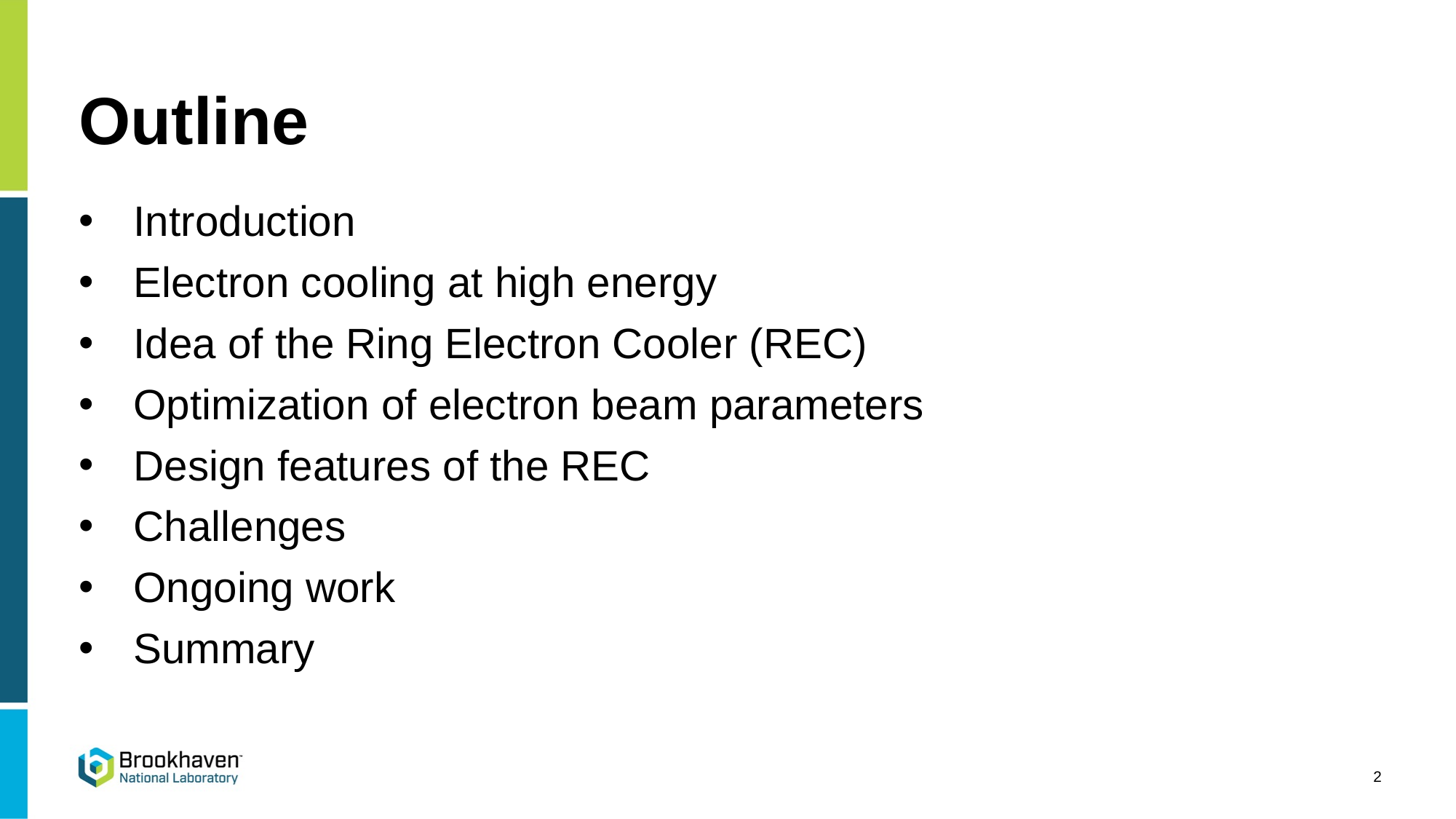

# Outline
Introduction
Electron cooling at high energy
Idea of the Ring Electron Cooler (REC)
Optimization of electron beam parameters
Design features of the REC
Challenges
Ongoing work
Summary
2